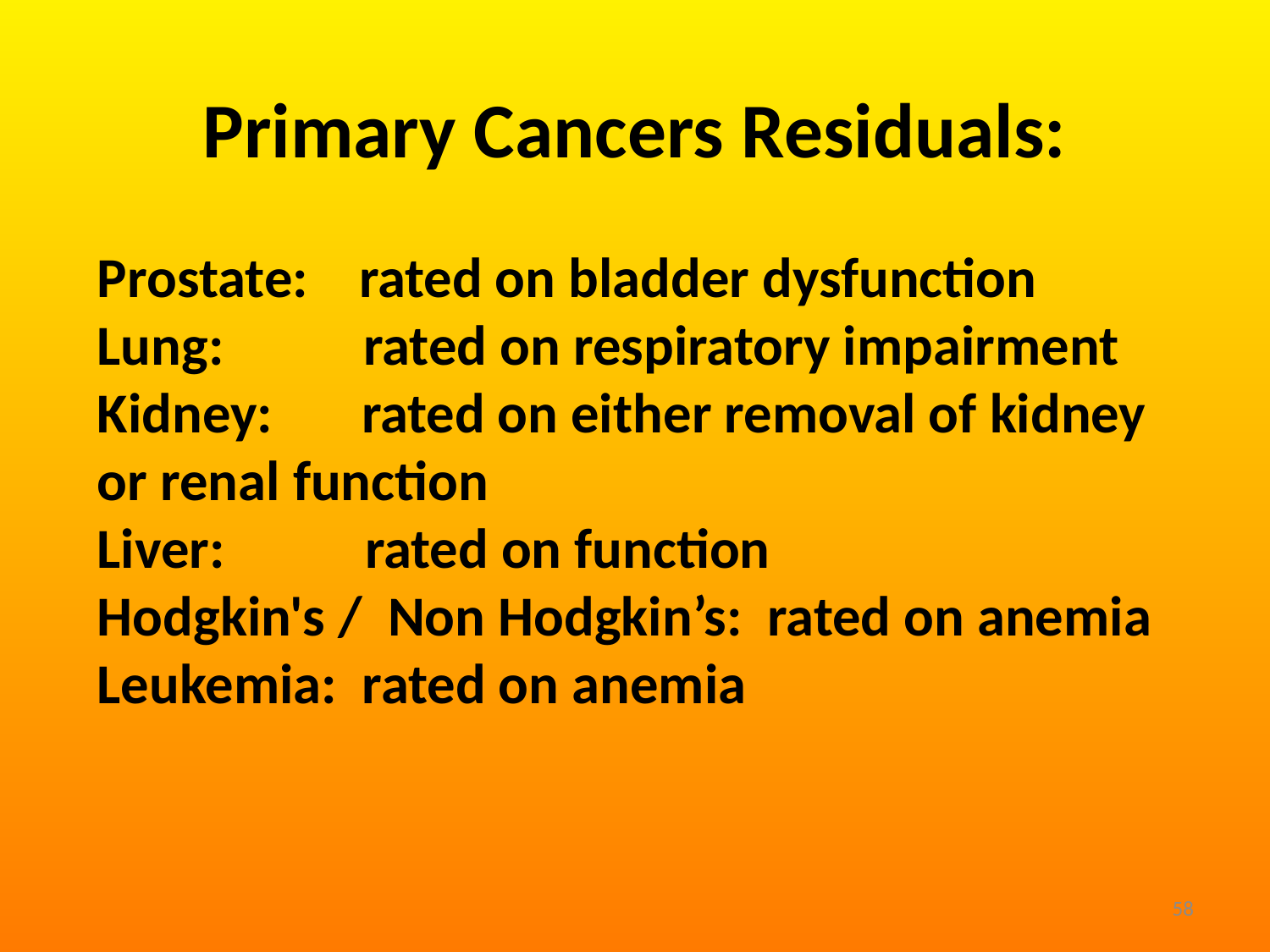

Primary Cancers Residuals:

Prostate:    rated on bladder dysfunction
Lung:           rated on respiratory impairment
Kidney:       rated on either removal of kidney or renal function
Liver:           rated on function
Hodgkin's /  Non Hodgkin’s:  rated on anemia
Leukemia:  rated on anemia
58